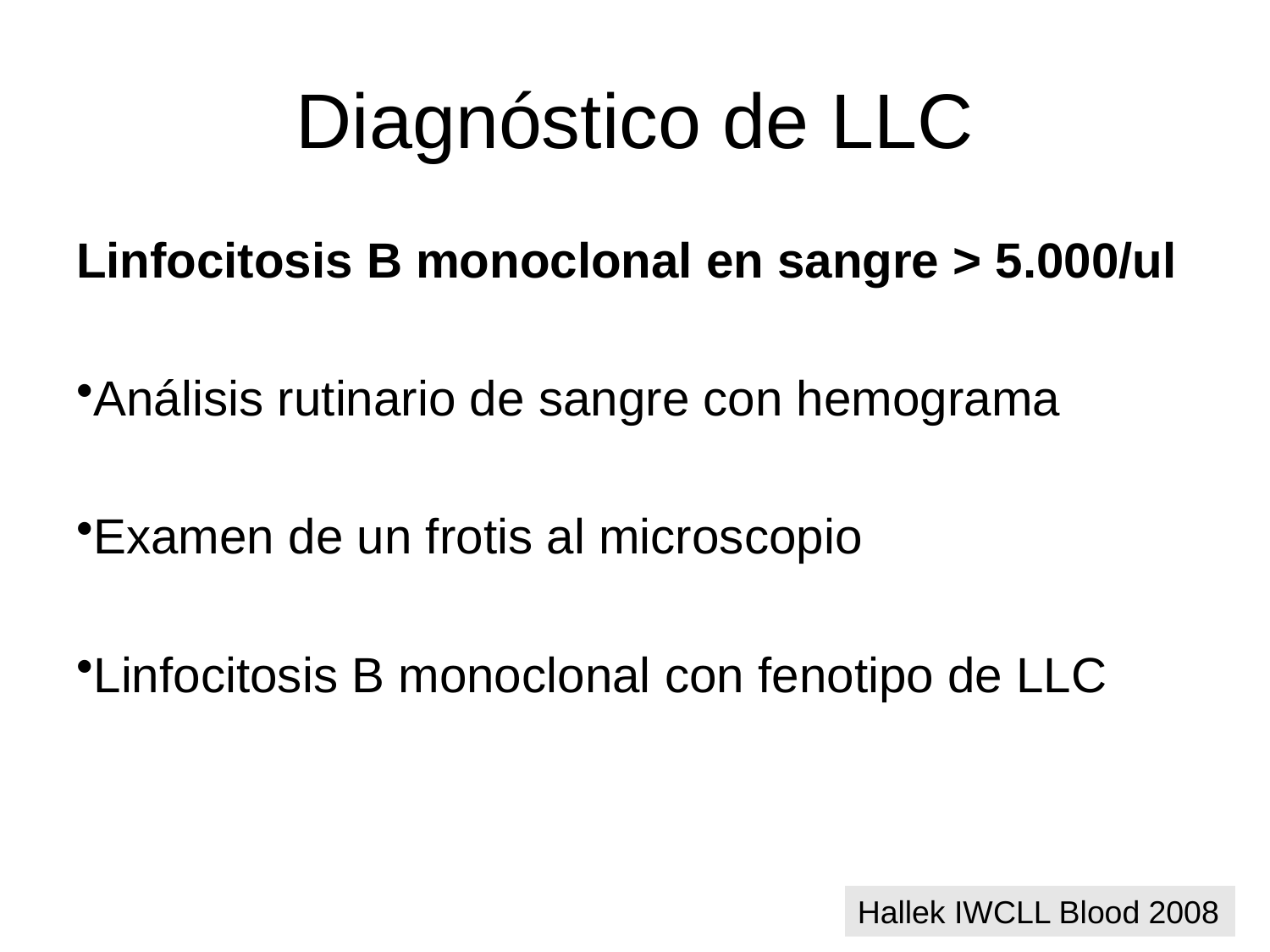

Diagnóstico de LLC
Linfocitosis B monoclonal en sangre > 5.000/ul

Análisis rutinario de sangre con hemograma

Examen de un frotis al microscopio

Linfocitosis B monoclonal con fenotipo de LLC
Hallek IWCLL Blood 2008